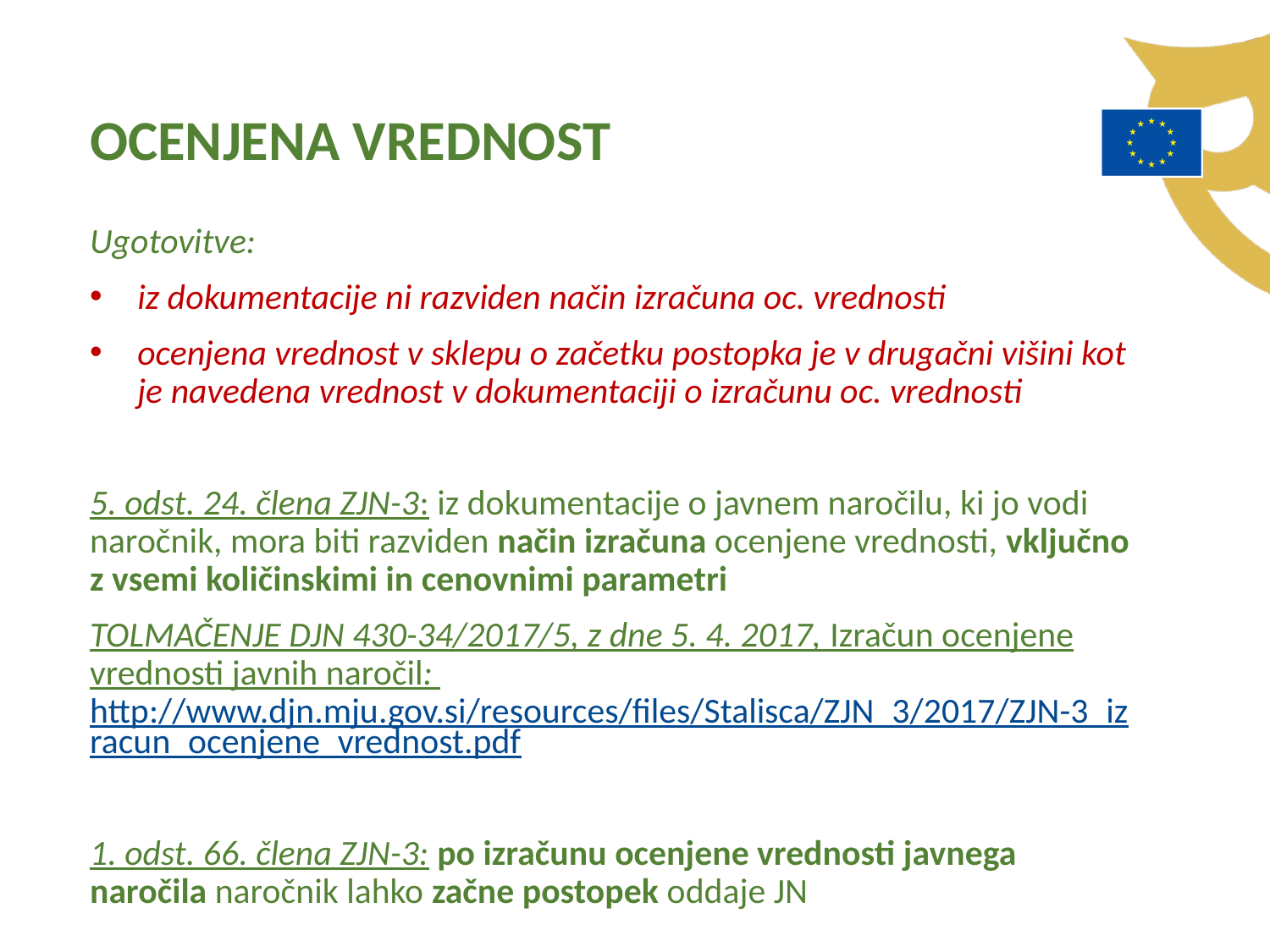

OCENJENA VREDNOST
Ugotovitve:
iz dokumentacije ni razviden način izračuna oc. vrednosti
ocenjena vrednost v sklepu o začetku postopka je v drugačni višini kot je navedena vrednost v dokumentaciji o izračunu oc. vrednosti

5. odst. 24. člena ZJN-3: iz dokumentacije o javnem naročilu, ki jo vodi naročnik, mora biti razviden način izračuna ocenjene vrednosti, vključno z vsemi količinskimi in cenovnimi parametri
TOLMAČENJE DJN 430-34/2017/5, z dne 5. 4. 2017, Izračun ocenjene vrednosti javnih naročil: http://www.djn.mju.gov.si/resources/files/Stalisca/ZJN_3/2017/ZJN-3_izracun_ocenjene_vrednost.pdf

1. odst. 66. člena ZJN-3: po izračunu ocenjene vrednosti javnega naročila naročnik lahko začne postopek oddaje JN